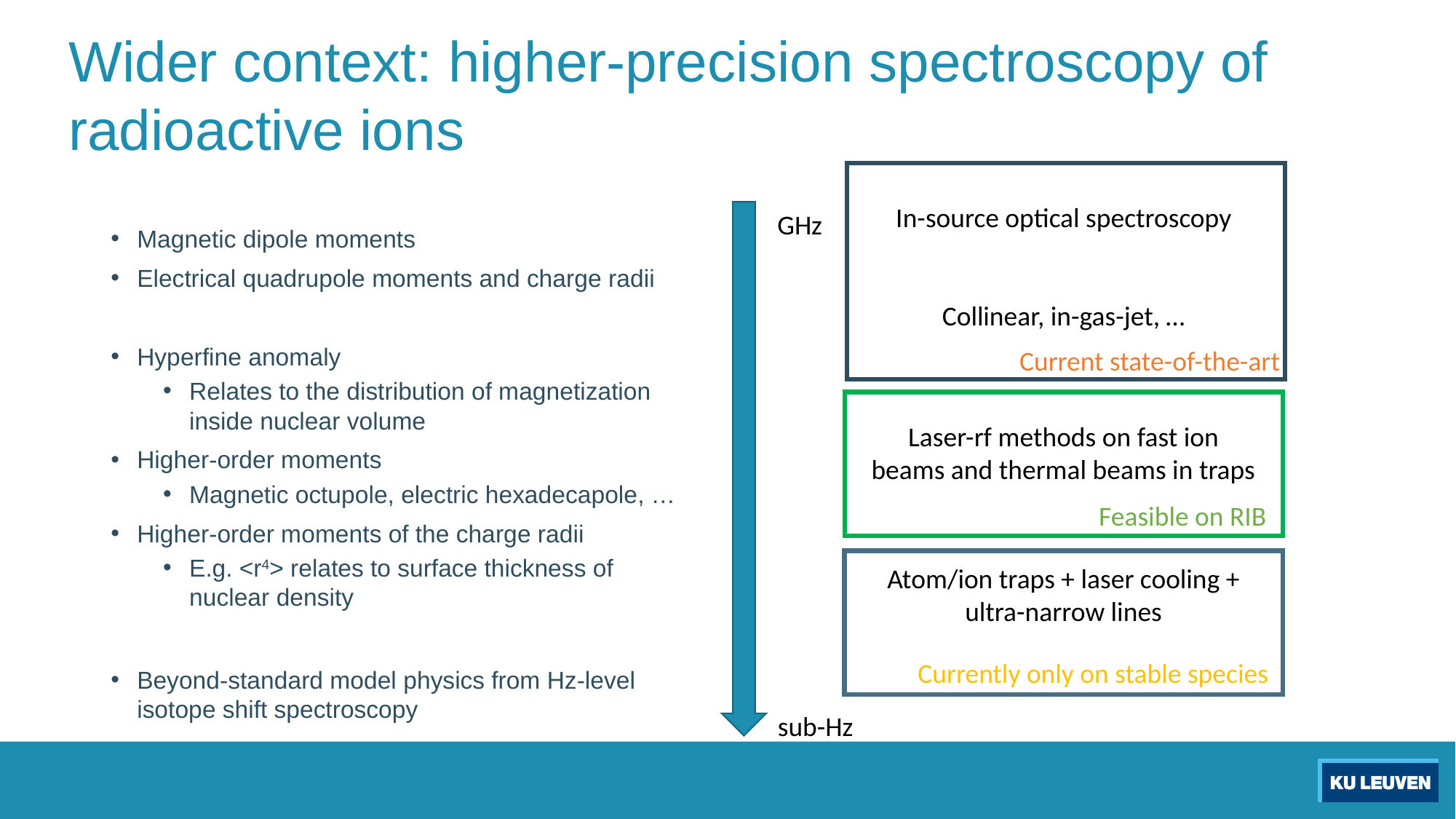

# Wider context: higher-precision spectroscopy of radioactive ions

In-source optical spectroscopy

GHz
Magnetic dipole moments
Electrical quadrupole moments and charge radii

Hyperfine anomaly
Relates to the distribution of magnetization inside nuclear volume
Higher-order moments
Magnetic octupole, electric hexadecapole, …
Higher-order moments of the charge radii
E.g. <r4> relates to surface thickness of nuclear density

Beyond-standard model physics from Hz-level isotope shift spectroscopy
Collinear, in-gas-jet, …
Current state-of-the-art

Laser-rf methods on fast ion beams and thermal beams in traps
Feasible on RIB

Atom/ion traps + laser cooling + ultra-narrow lines
Currently only on stable species
sub-Hz